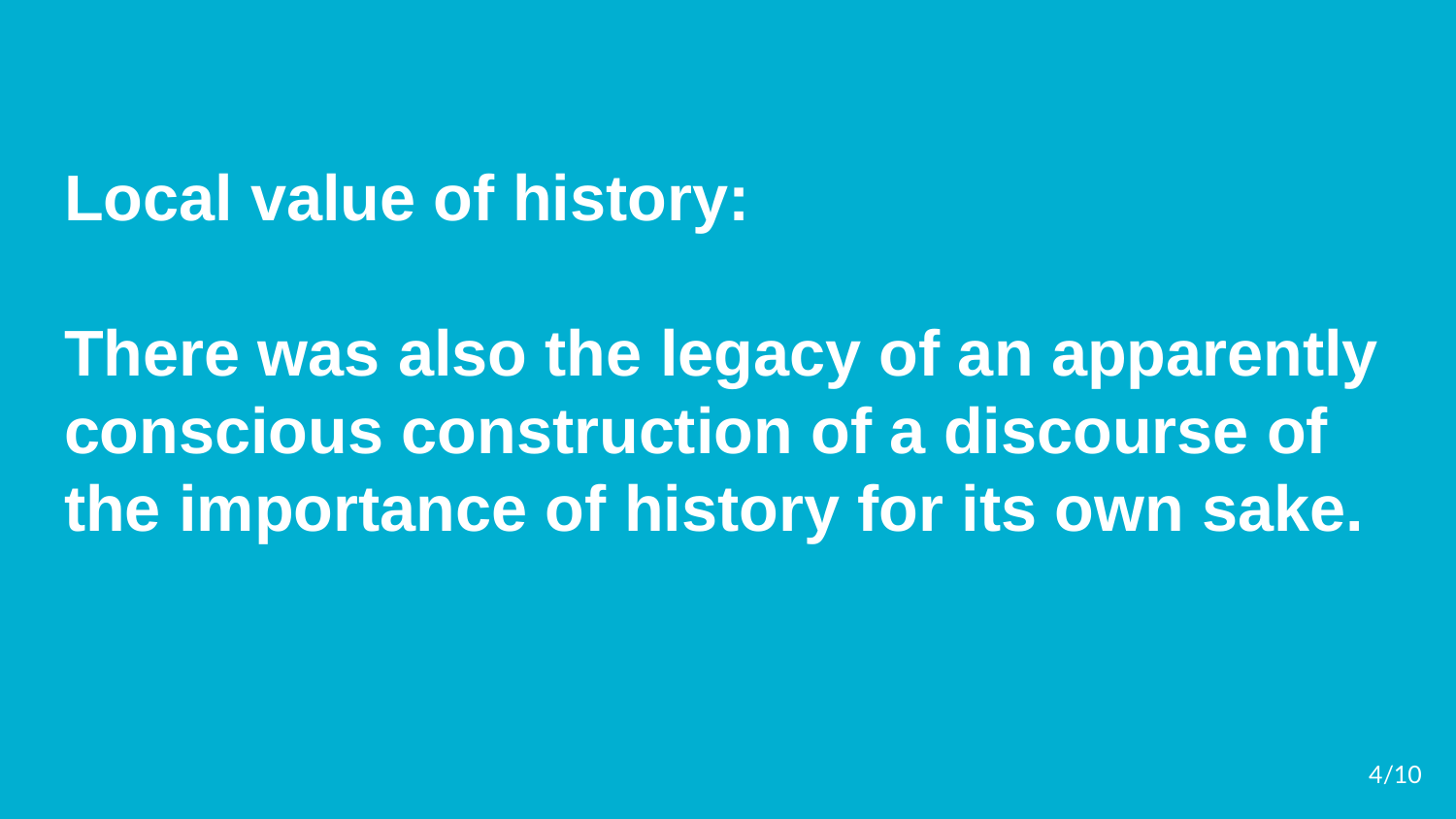

Local value of history:
There was also the legacy of an apparently conscious construction of a discourse of the importance of history for its own sake.

4/10